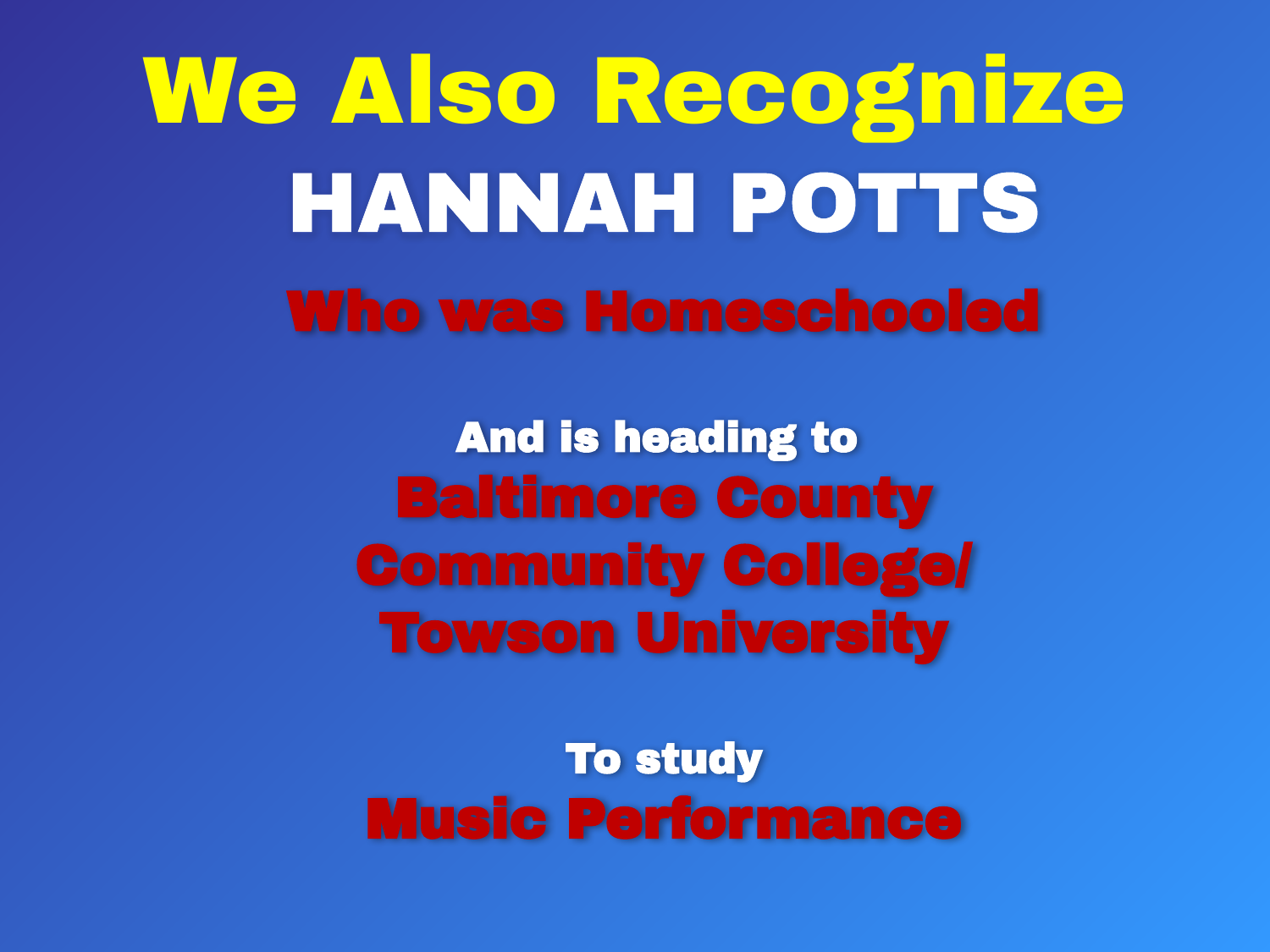

We Also Recognize
HANNAH POTTS

Who was Homeschooled

And is heading to
Baltimore County
Community College/
Towson University

To study
Music Performance